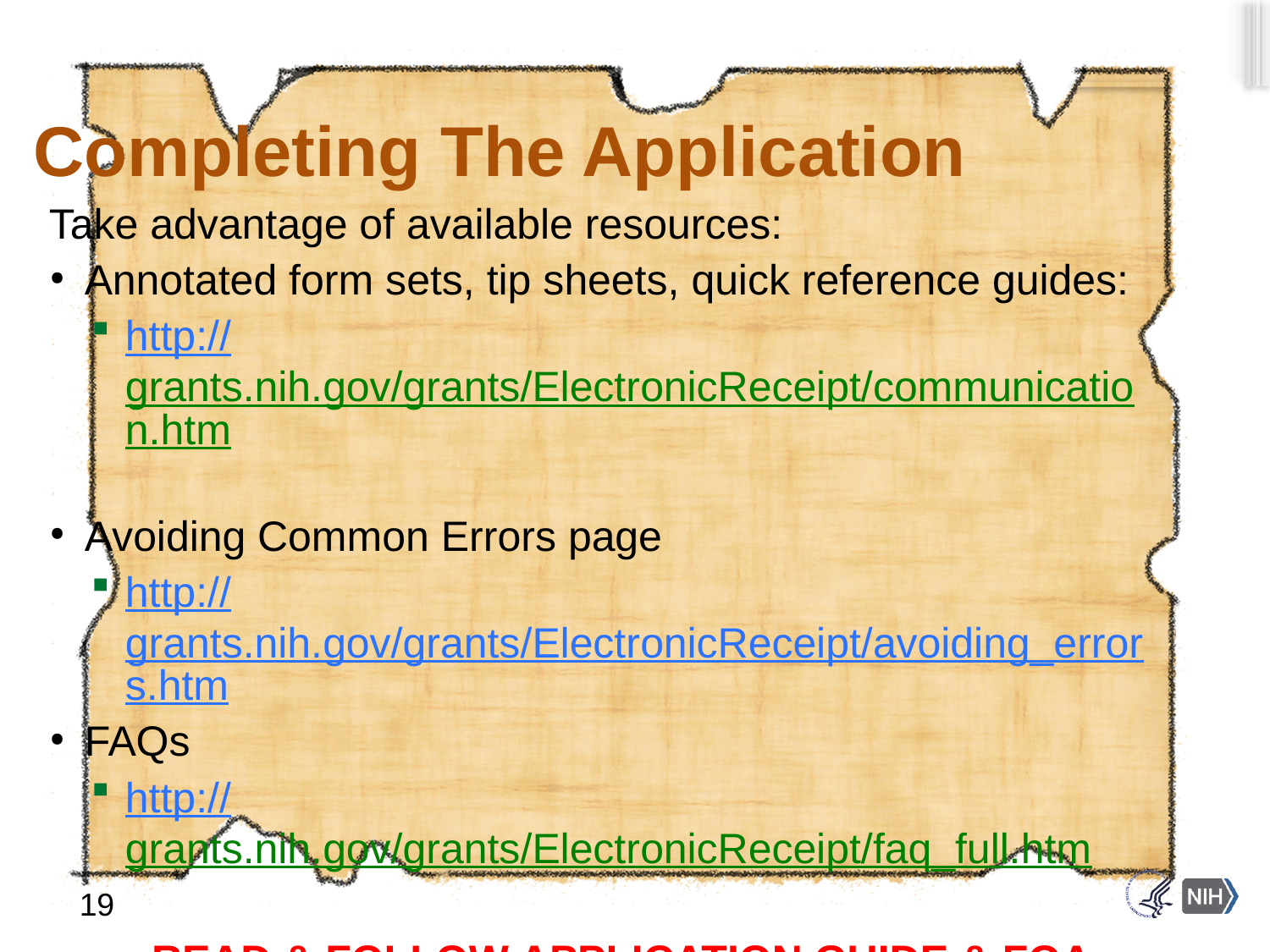

# Completing The Application
Take advantage of available resources:
Annotated form sets, tip sheets, quick reference guides:
http://grants.nih.gov/grants/ElectronicReceipt/communication.htm
Avoiding Common Errors page
http://grants.nih.gov/grants/ElectronicReceipt/avoiding_errors.htm
FAQs
http://grants.nih.gov/grants/ElectronicReceipt/faq_full.htm

READ & FOLLOW APPLICATION GUIDE & FOA INSTRUCTIONS!
19